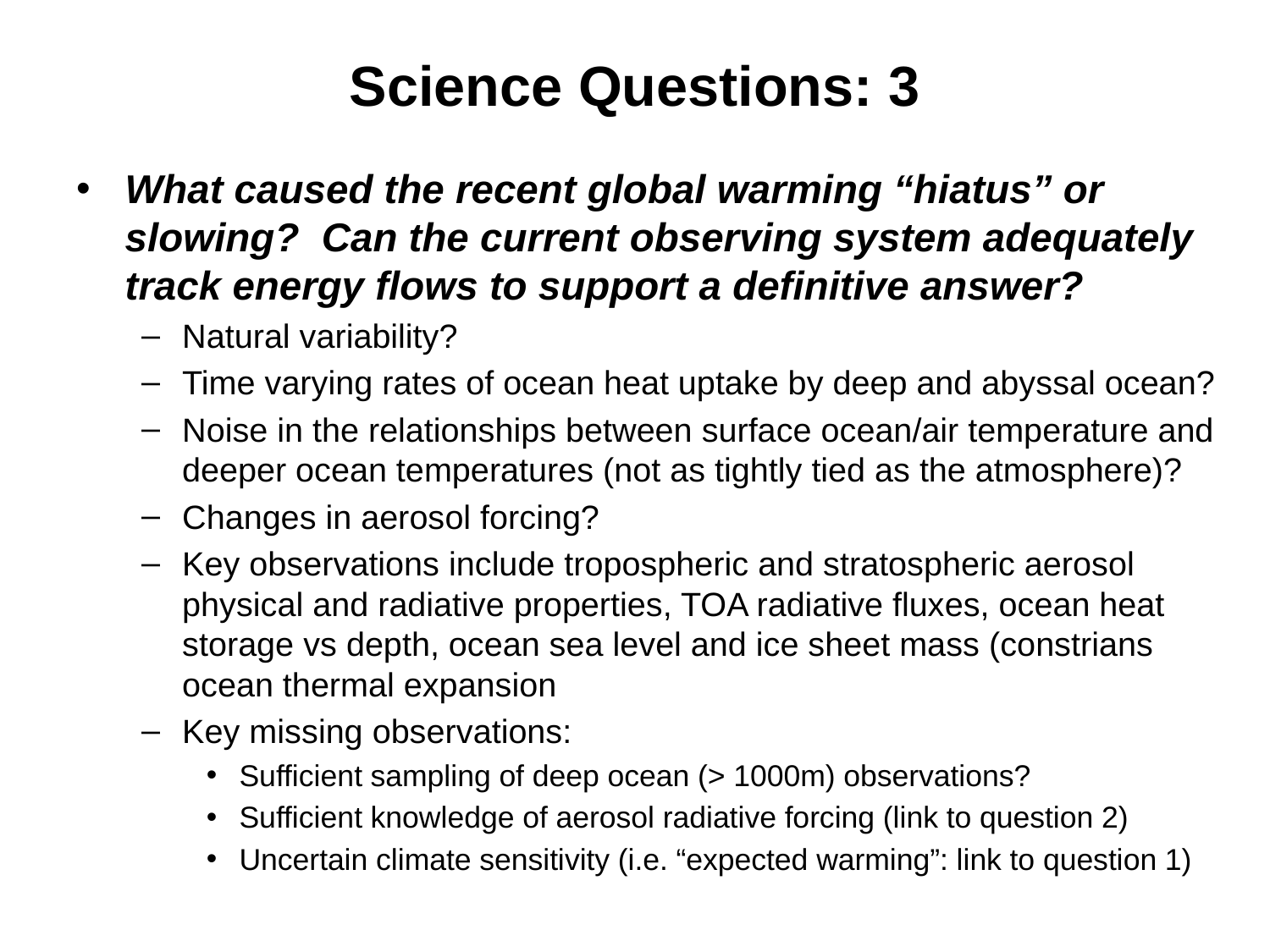

# Science Questions: 3
What caused the recent global warming “hiatus” or slowing?  Can the current observing system adequately track energy flows to support a definitive answer?
Natural variability?
Time varying rates of ocean heat uptake by deep and abyssal ocean?
Noise in the relationships between surface ocean/air temperature and deeper ocean temperatures (not as tightly tied as the atmosphere)?
Changes in aerosol forcing?
Key observations include tropospheric and stratospheric aerosol physical and radiative properties, TOA radiative fluxes, ocean heat storage vs depth, ocean sea level and ice sheet mass (constrians ocean thermal expansion
Key missing observations:
Sufficient sampling of deep ocean (> 1000m) observations?
Sufficient knowledge of aerosol radiative forcing (link to question 2)
Uncertain climate sensitivity (i.e. “expected warming”: link to question 1)